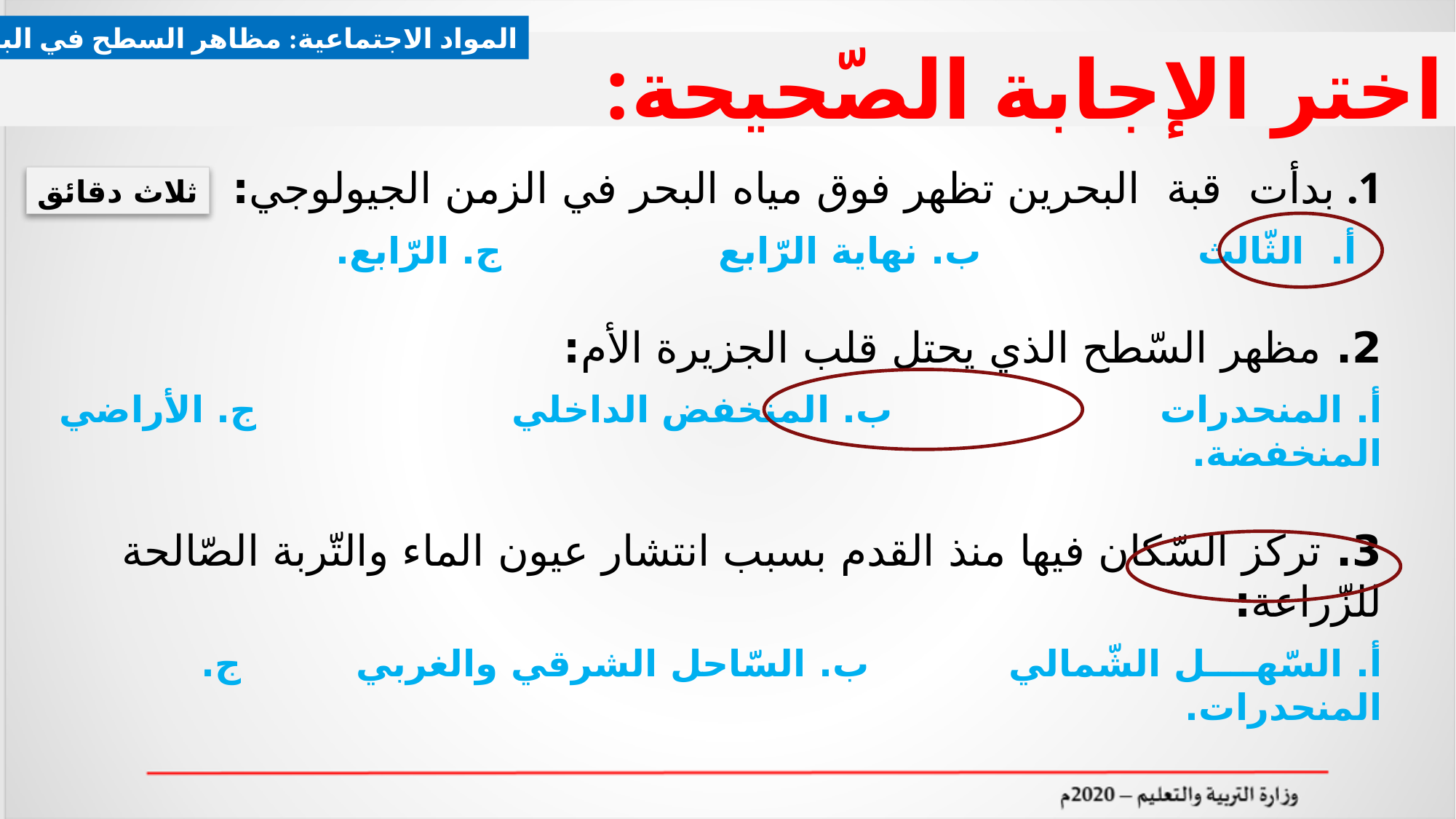

المواد الاجتماعية: مظاهر السطح في البحرين
# اختر الإجابة الصّحيحة:
1. بدأت  قبة  البحرين تظهر فوق مياه البحر في الزمن الجيولوجي:
  أ.  الثّالث                 ب. نهاية الرّابع                 ج. الرّابع.

2. مظهر السّطح الذي يحتل قلب الجزيرة الأم:
أ. المنحدرات                     ب. المنخفض الداخلي                    ج. الأراضي المنخفضة.

3. تركز السّكان فيها منذ القدم بسبب انتشار عيون الماء والتّربة الصّالحة للزّراعة:
أ. السّهــــل الشّمالي           ب. السّاحل الشرقي والغربي         ج. المنحدرات.
ثلاث دقائق